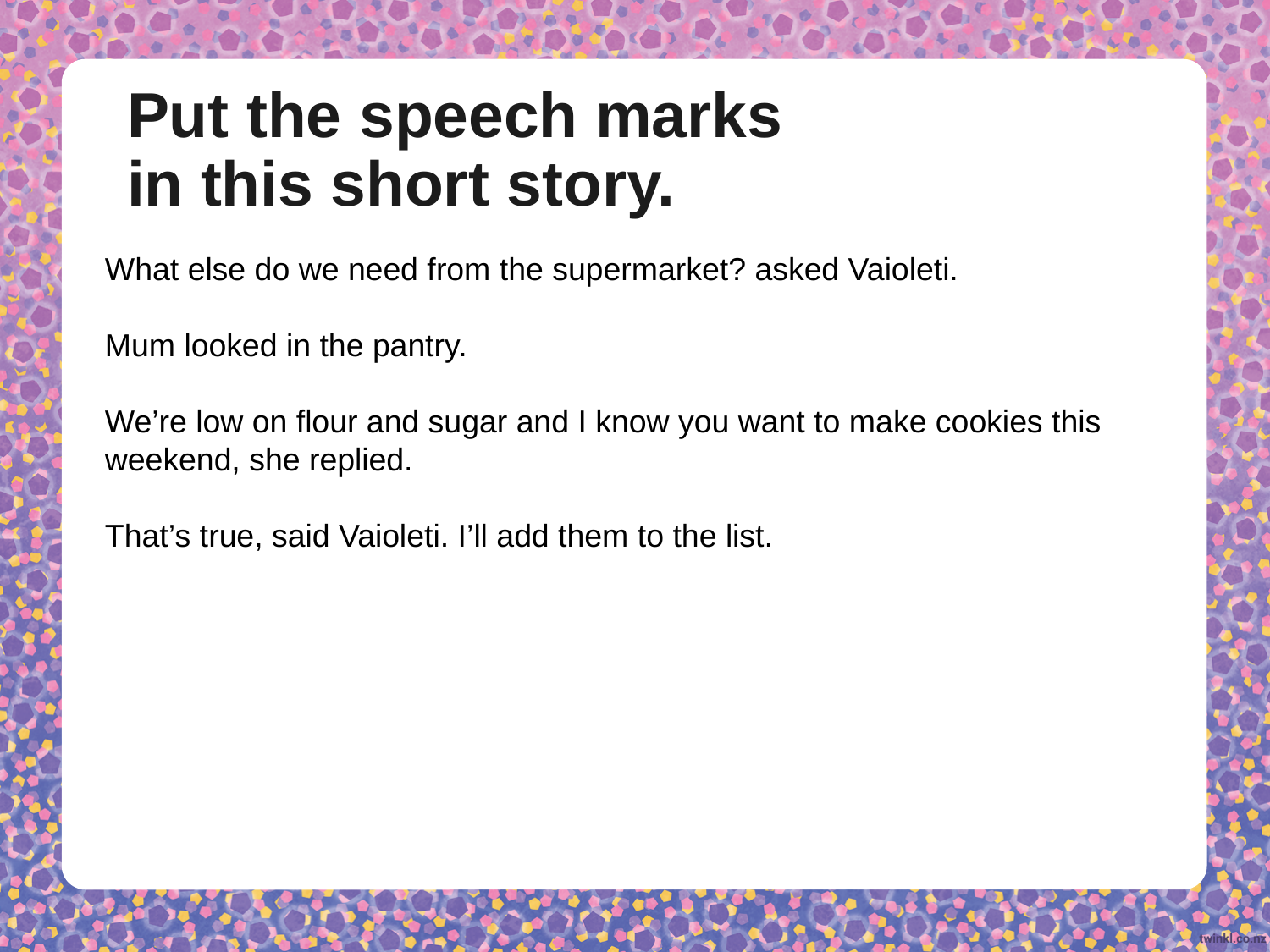

# Put the speech marks in this short story.
What else do we need from the supermarket? asked Vaioleti.

Mum looked in the pantry.

We’re low on flour and sugar and I know you want to make cookies this weekend, she replied.

That’s true, said Vaioleti. I’ll add them to the list.